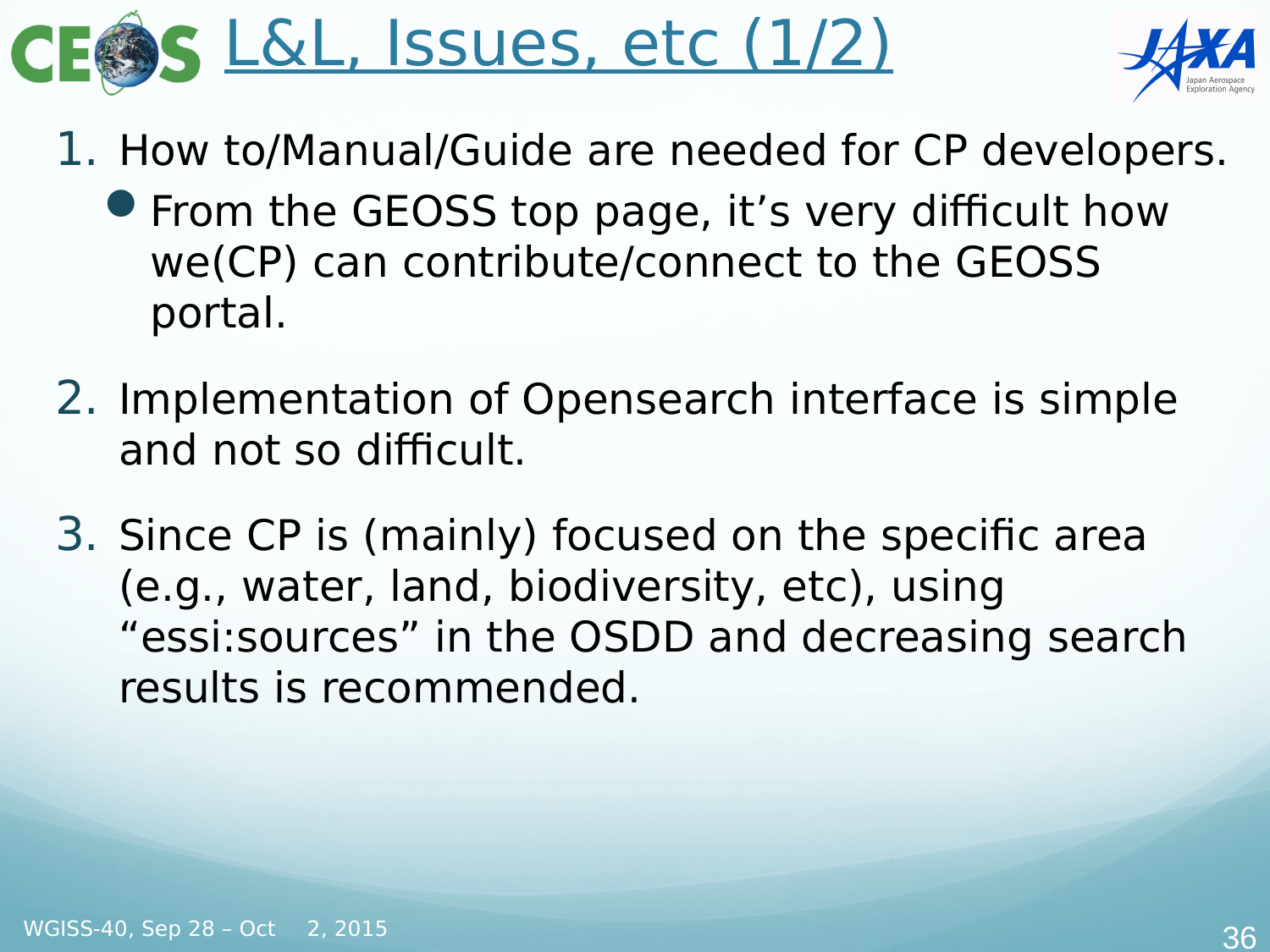

# L&L, Issues, etc (1/2)
How to/Manual/Guide are needed for CP developers.
From the GEOSS top page, it’s very difficult how we(CP) can contribute/connect to the GEOSS portal.
Implementation of Opensearch interface is simple and not so difficult.
Since CP is (mainly) focused on the specific area (e.g., water, land, biodiversity, etc), using “essi:sources” in the OSDD and decreasing search results is recommended.

36